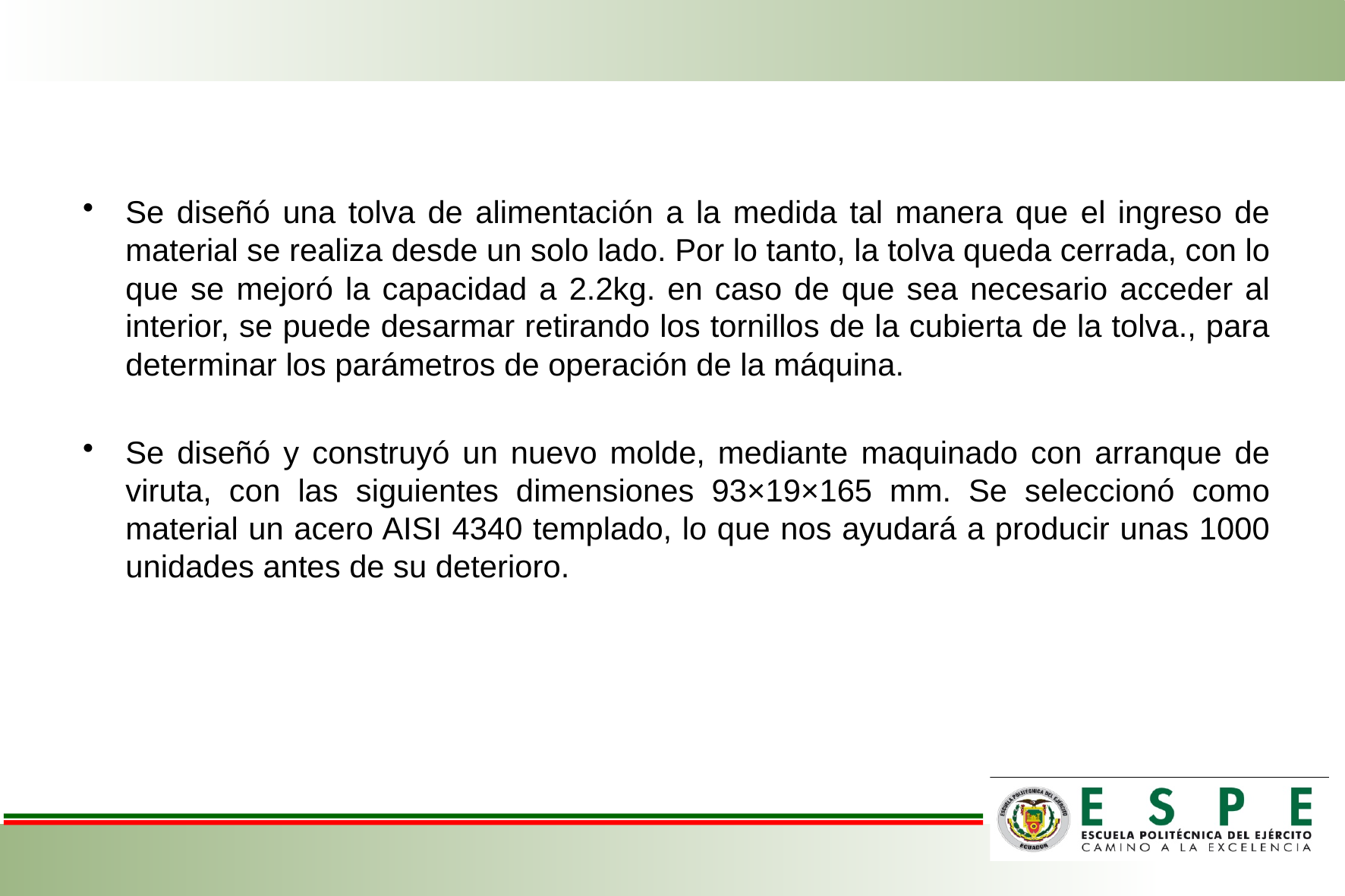

Se diseñó una tolva de alimentación a la medida tal manera que el ingreso de material se realiza desde un solo lado. Por lo tanto, la tolva queda cerrada, con lo que se mejoró la capacidad a 2.2kg. en caso de que sea necesario acceder al interior, se puede desarmar retirando los tornillos de la cubierta de la tolva., para determinar los parámetros de operación de la máquina.

Se diseñó y construyó un nuevo molde, mediante maquinado con arranque de viruta, con las siguientes dimensiones 93×19×165 mm. Se seleccionó como material un acero AISI 4340 templado, lo que nos ayudará a producir unas 1000 unidades antes de su deterioro.